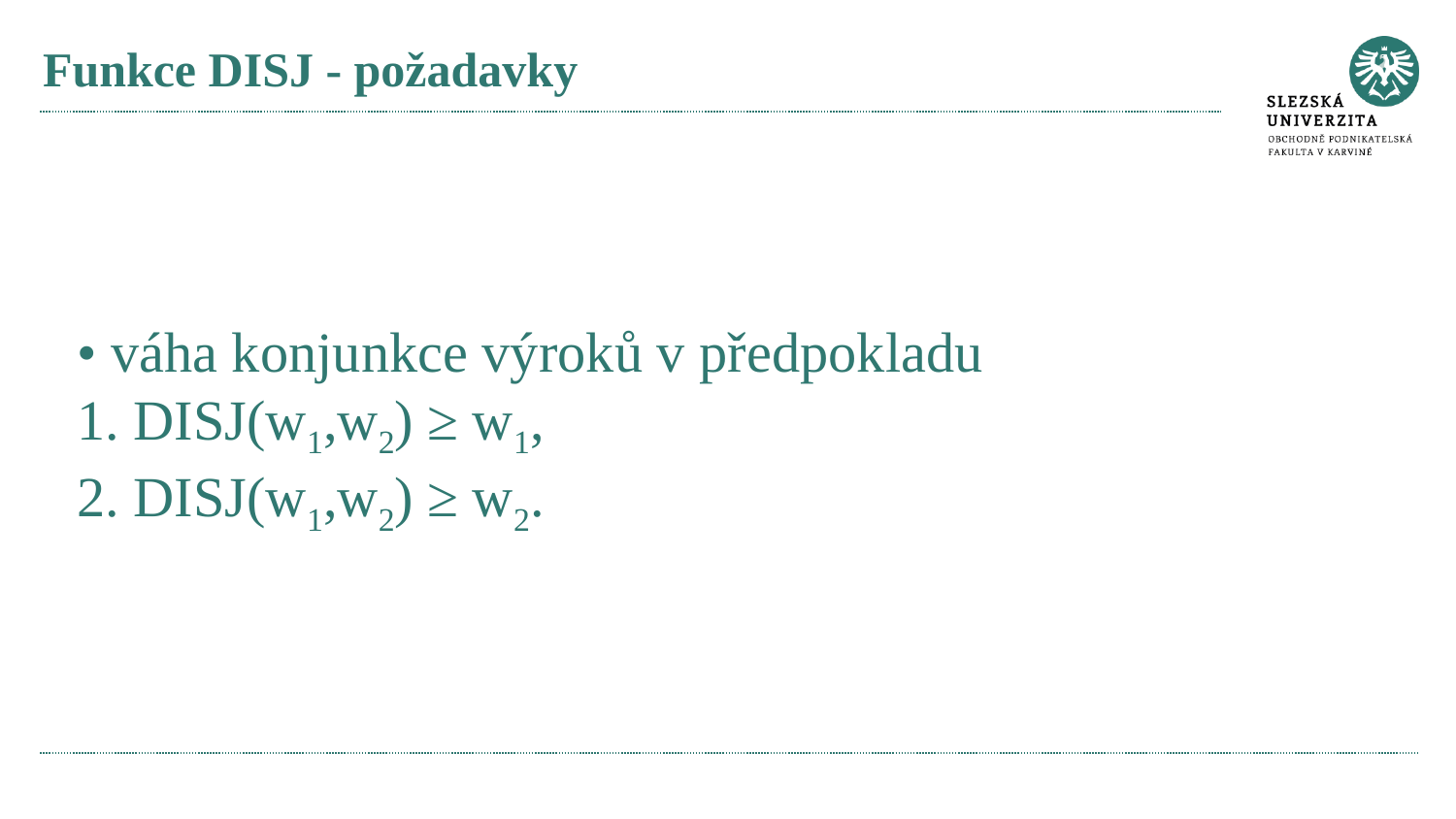

# Funkce DISJ - požadavky
• váha konjunkce výroků v předpokladu
1. DISJ(w1,w2) ≥ w1,
2. DISJ(w1,w2) ≥ w2.